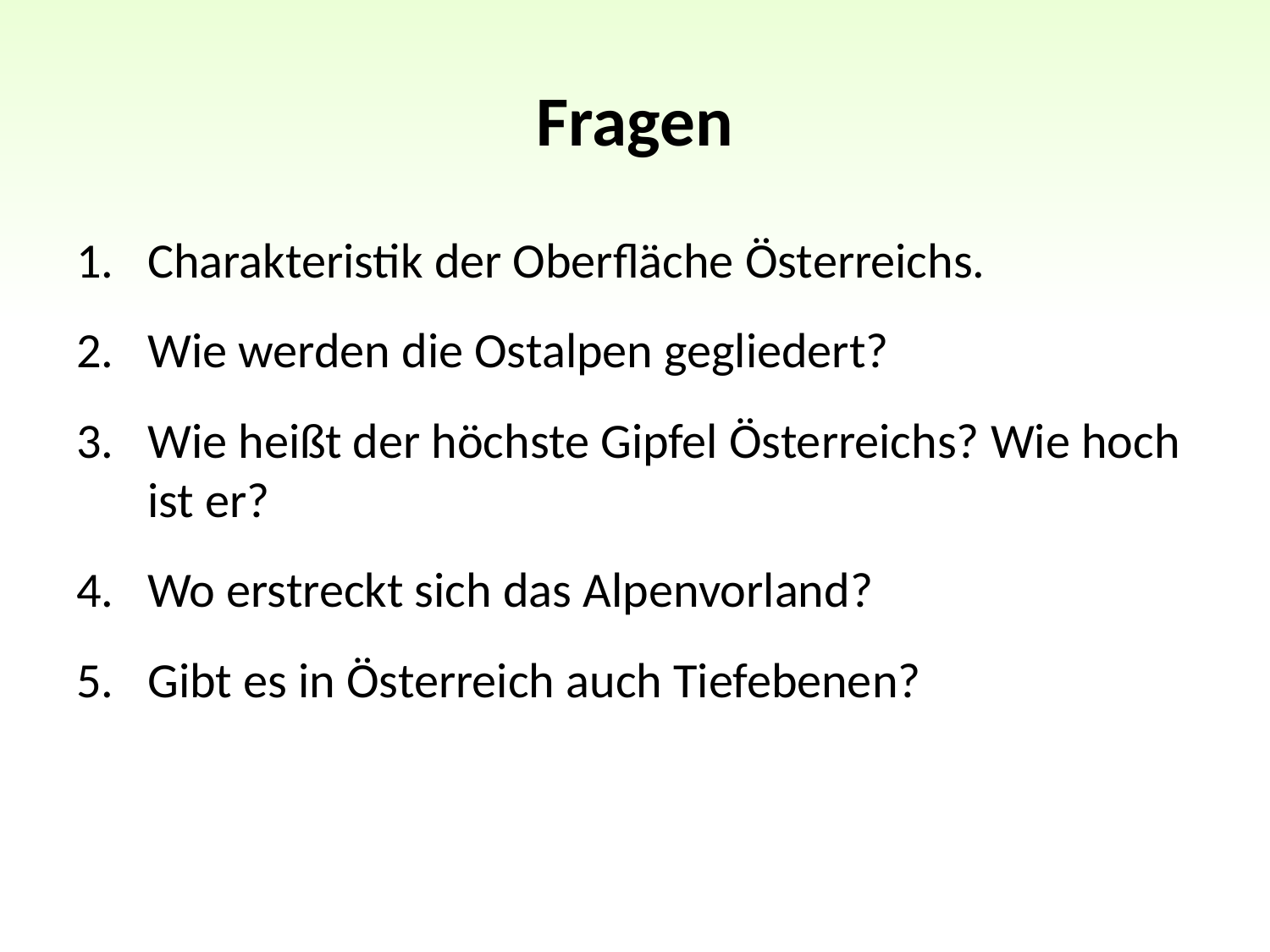

# Fragen
Charakteristik der Oberfläche Österreichs.
Wie werden die Ostalpen gegliedert?
Wie heißt der höchste Gipfel Österreichs? Wie hoch ist er?
Wo erstreckt sich das Alpenvorland?
Gibt es in Österreich auch Tiefebenen?